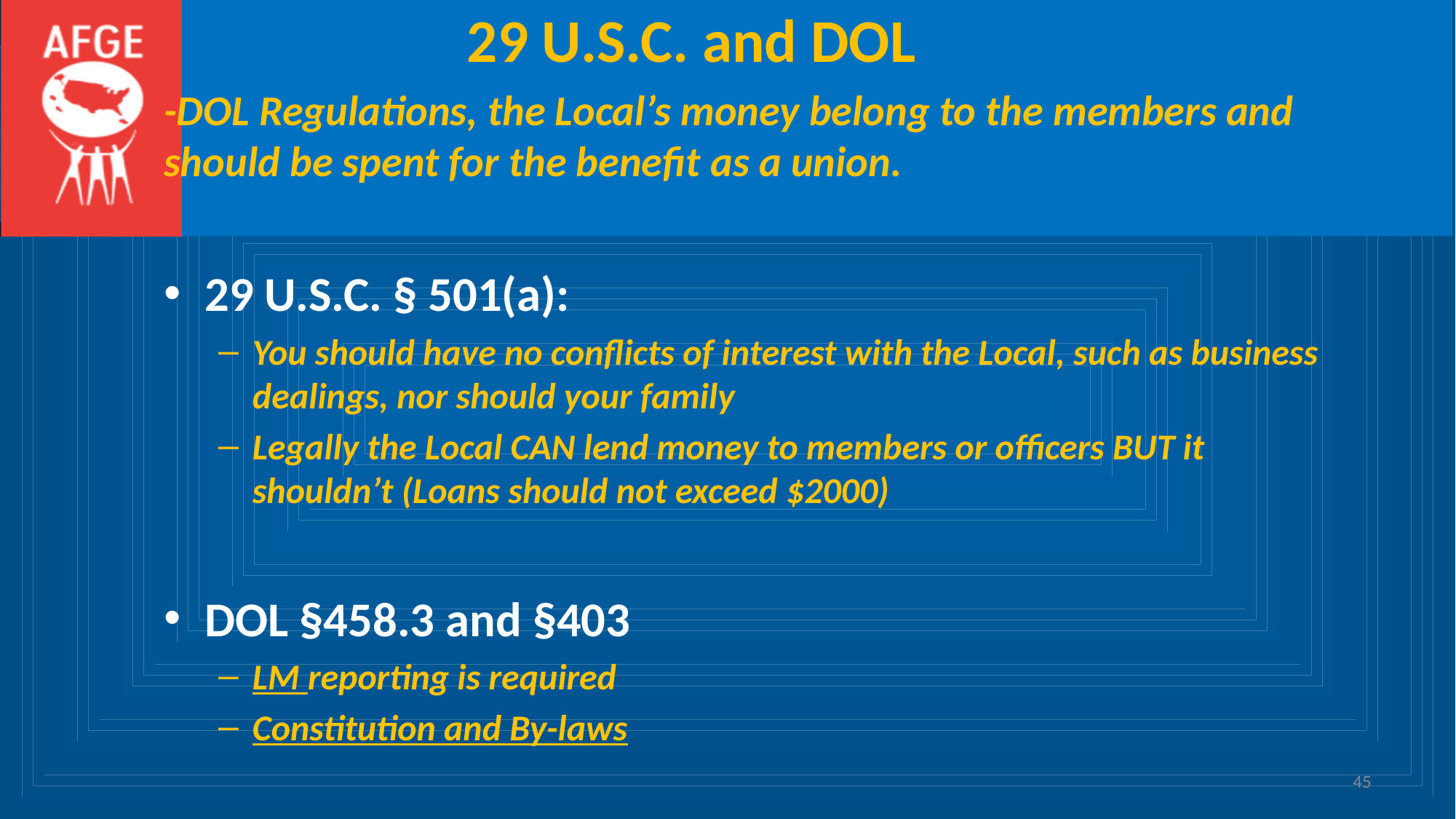

# 29 U.S.C. and DOL
-DOL Regulations, the Local’s money belong to the members and should be spent for the benefit as a union.

29 U.S.C. § 501(a):
You should have no conflicts of interest with the Local, such as business dealings, nor should your family
Legally the Local CAN lend money to members or officers BUT it shouldn’t (Loans should not exceed $2000)

DOL §458.3 and §403
LM reporting is required
Constitution and By-laws

45